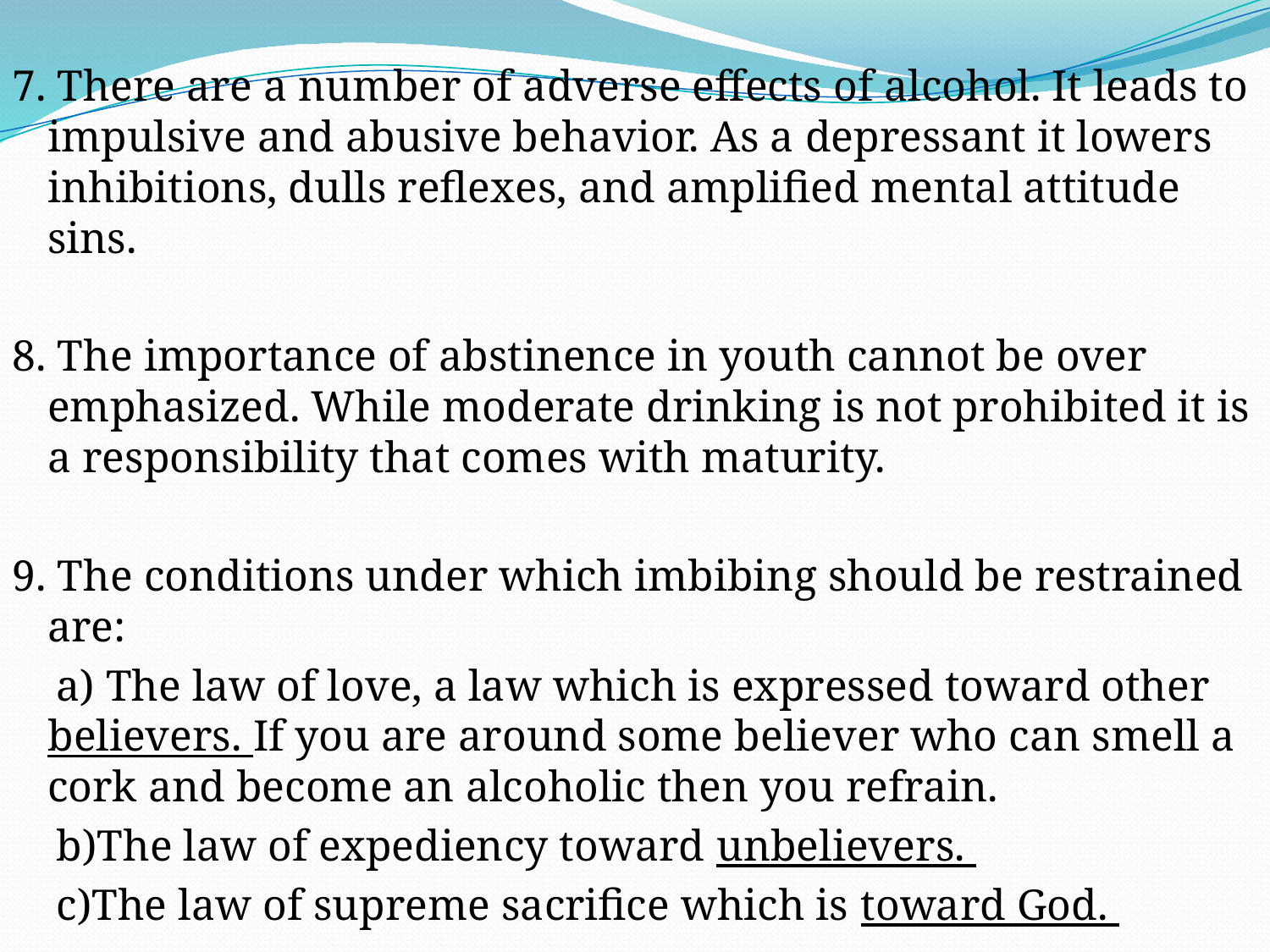

7. There are a number of adverse effects of alcohol. It leads to impulsive and abusive behavior. As a depressant it lowers inhibitions, dulls reflexes, and amplified mental attitude sins.

8. The importance of abstinence in youth cannot be over emphasized. While moderate drinking is not prohibited it is a responsibility that comes with maturity.

9. The conditions under which imbibing should be restrained are:
    a) The law of love, a law which is expressed toward other believers. If you are around some believer who can smell a cork and become an alcoholic then you refrain.
    b)The law of expediency toward unbelievers.
    c)The law of supreme sacrifice which is toward God.